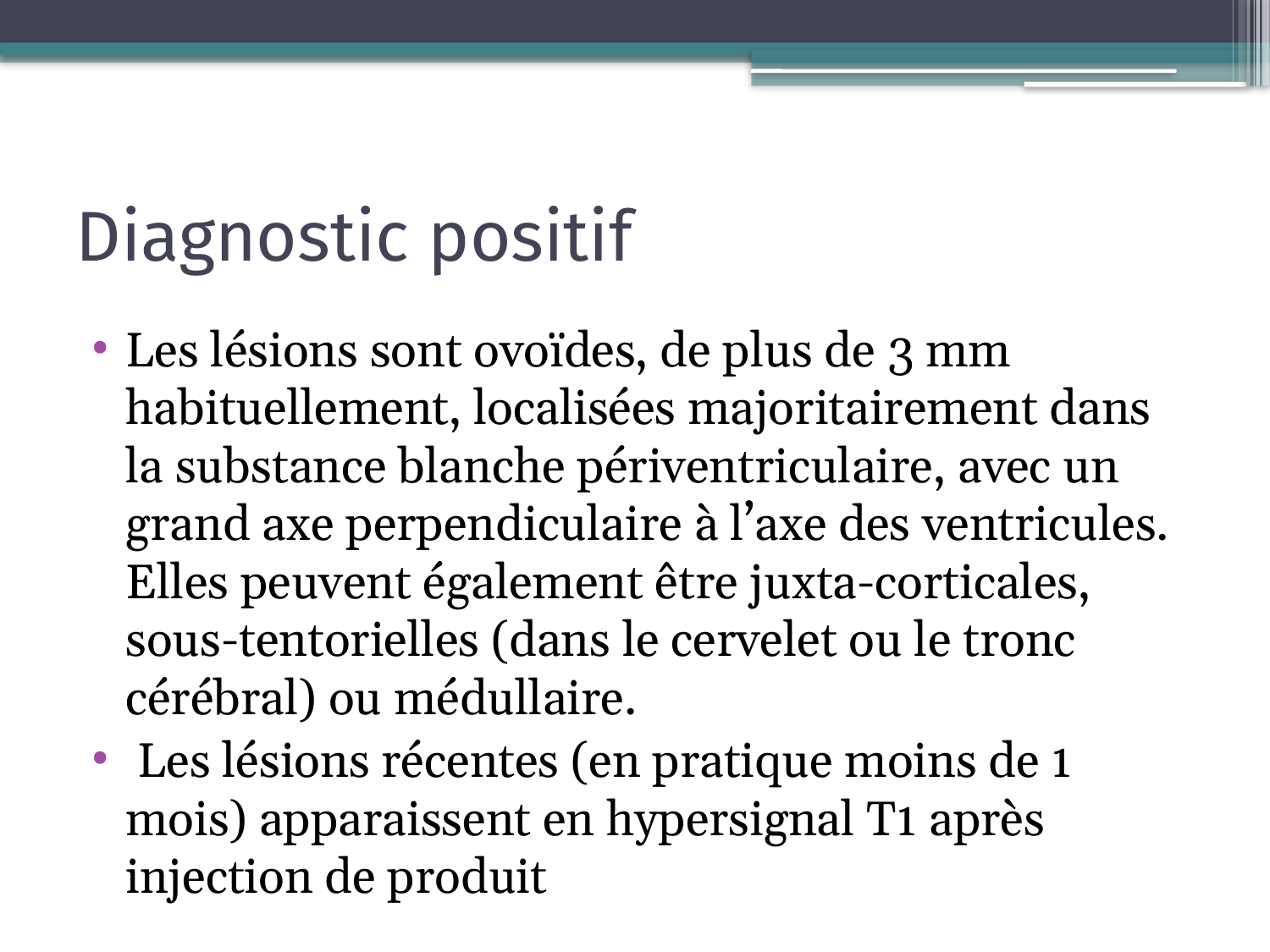

# Diagnostic positif
Les lésions sont ovoïdes, de plus de 3 mm habituellement, localisées majoritairement dans la substance blanche périventriculaire, avec un grand axe perpendiculaire à l’axe des ventricules. Elles peuvent également être juxta-corticales, sous-tentorielles (dans le cervelet ou le tronc cérébral) ou médullaire.
 Les lésions récentes (en pratique moins de 1 mois) apparaissent en hypersignal T1 après injection de produit